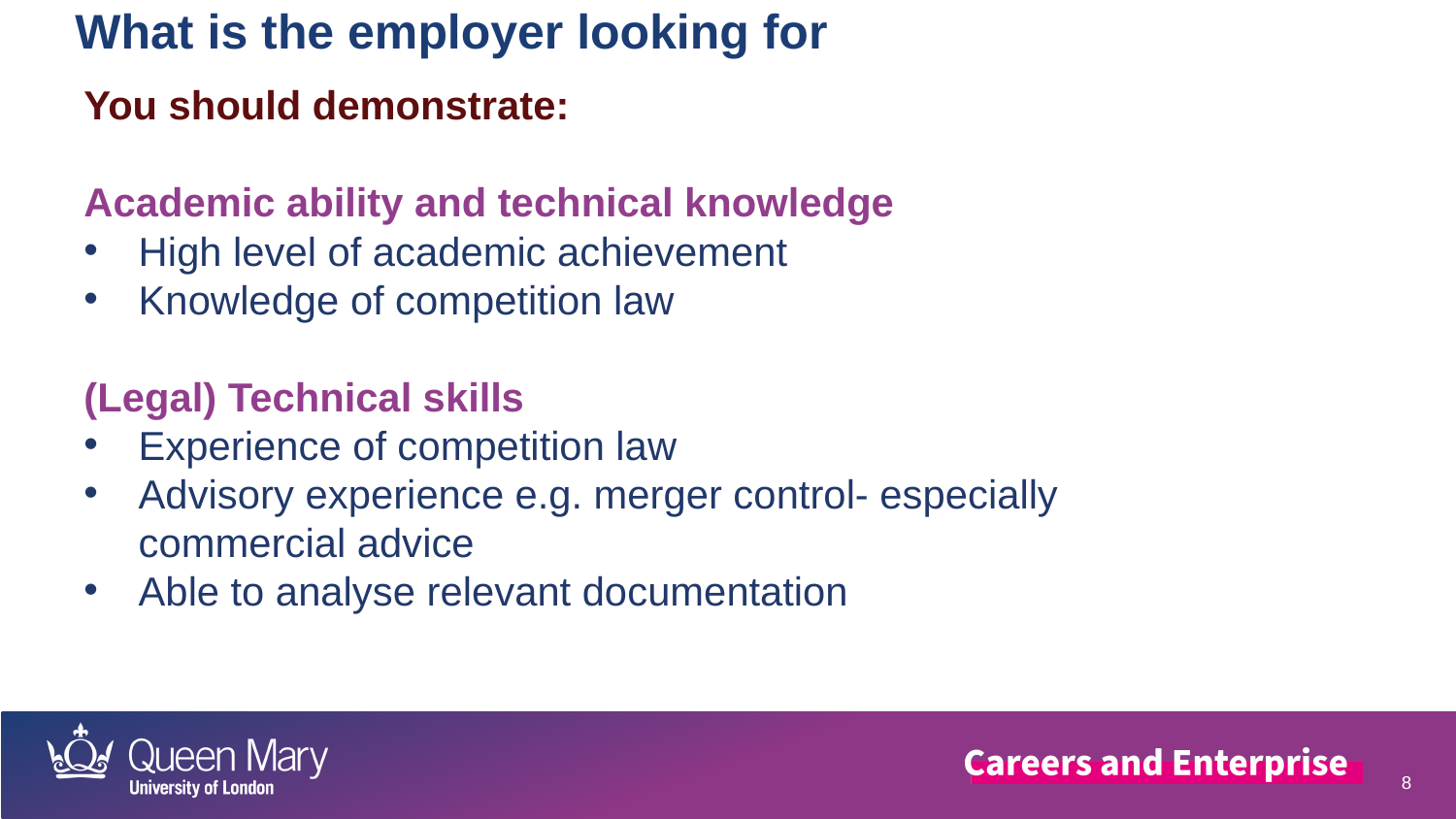

# What is the employer looking for
You should demonstrate:

Academic ability and technical knowledge
High level of academic achievement
Knowledge of competition law

(Legal) Technical skills
Experience of competition law
Advisory experience e.g. merger control- especially commercial advice
Able to analyse relevant documentation